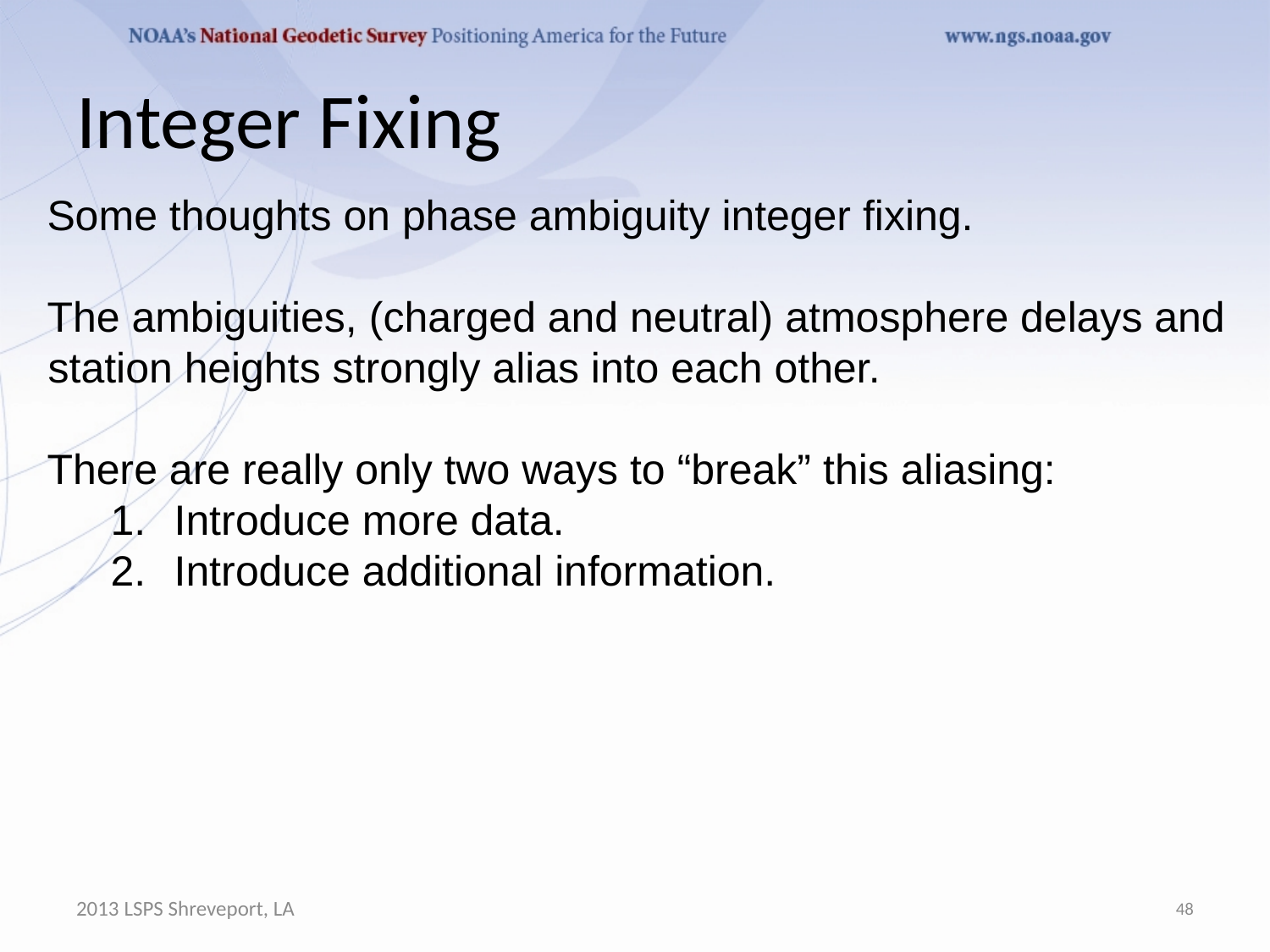

# Integer Fixing
Some thoughts on phase ambiguity integer fixing.

The ambiguities, (charged and neutral) atmosphere delays and station heights strongly alias into each other.

There are really only two ways to “break” this aliasing:
Introduce more data.
Introduce additional information.
2013 LSPS Shreveport, LA
48